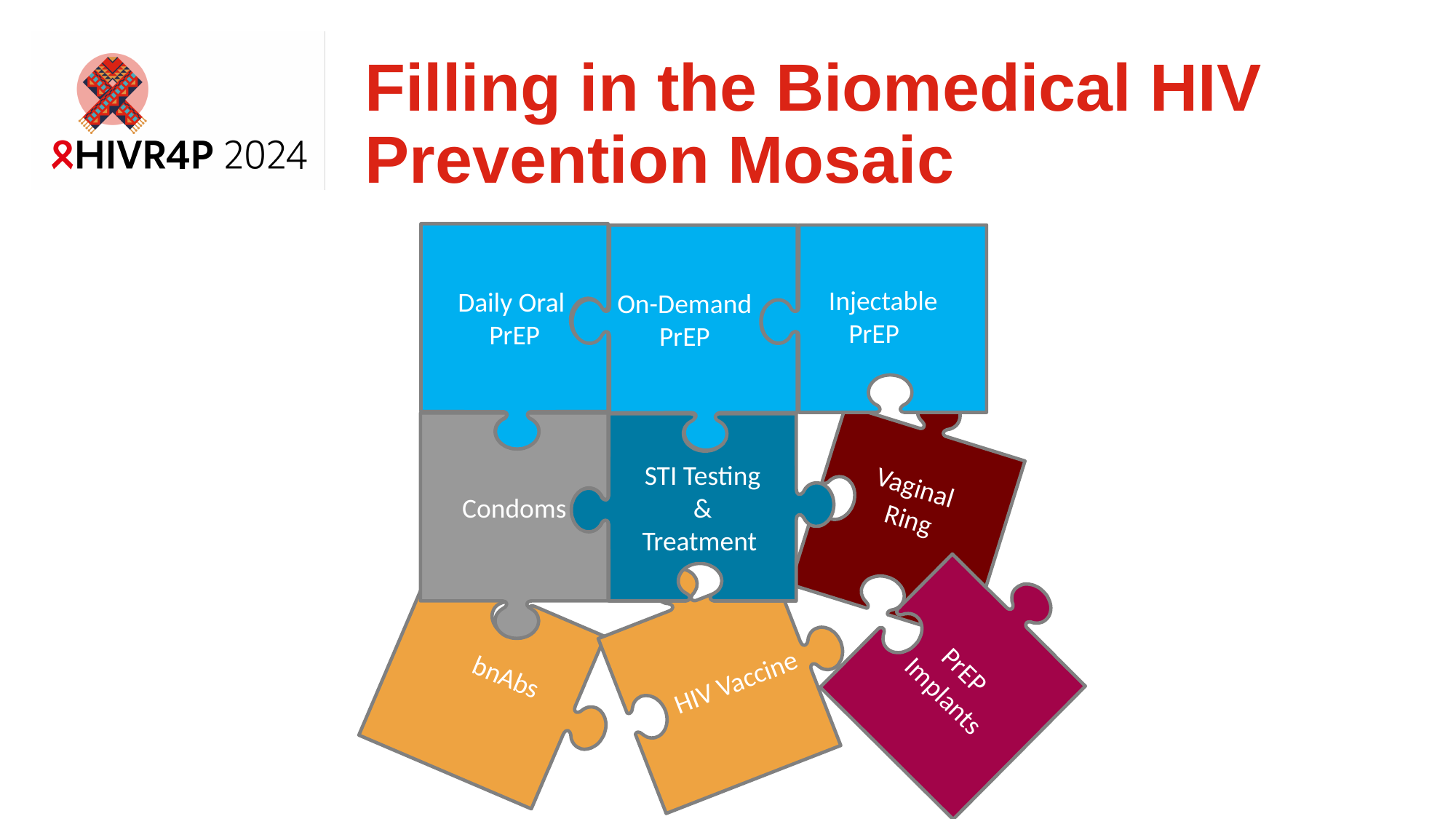

# Filling in the Biomedical HIV Prevention Mosaic
Daily Oral
PrEP

   Injectable
PrEP
On-Demand
PrEP

Vaginal
Ring

Condoms
STI Testing
&
Treatment

HIV Vaccine

PrEP
Implants
bnAbs